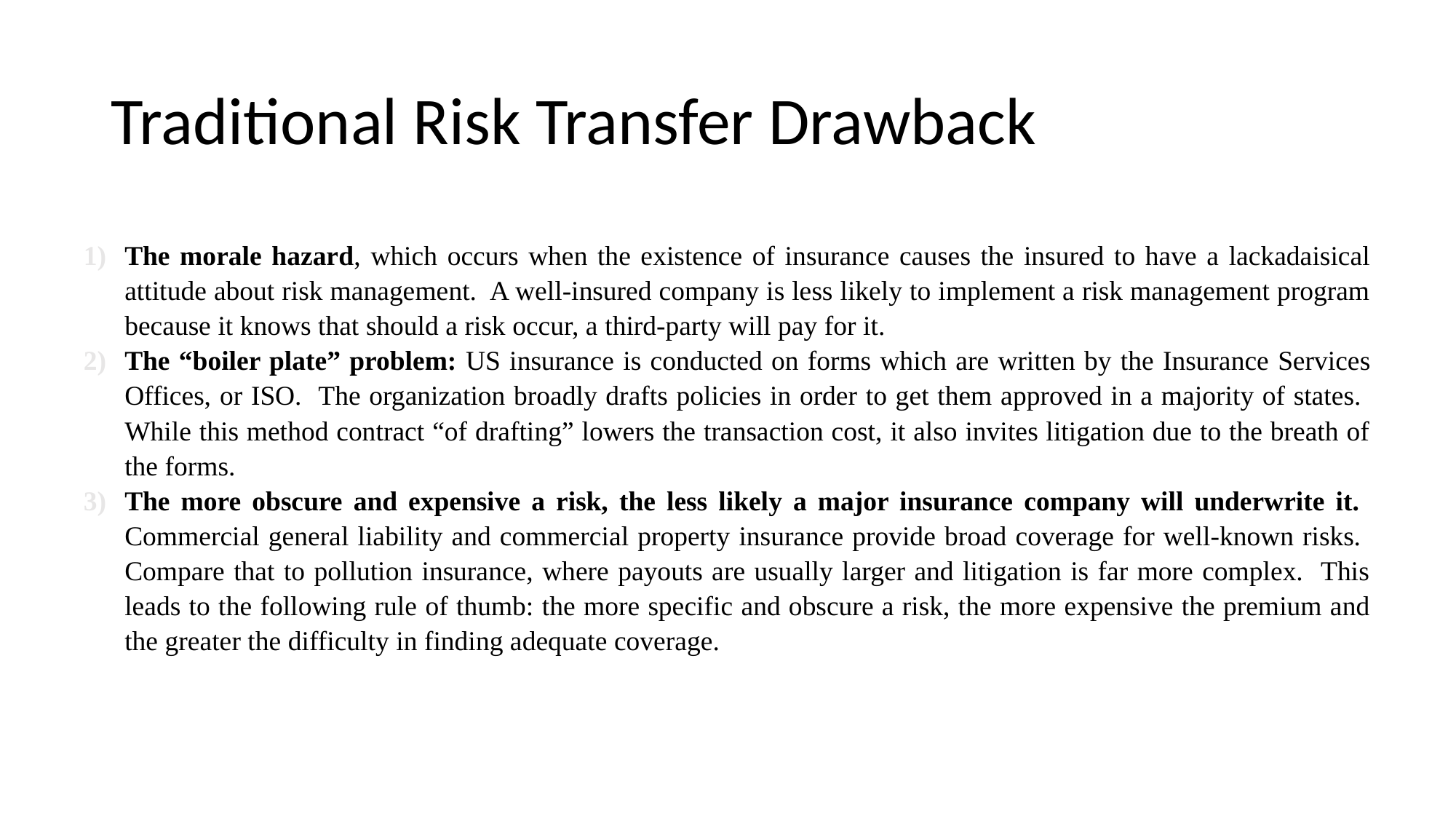

# Traditional Risk Transfer Drawback
The morale hazard, which occurs when the existence of insurance causes the insured to have a lackadaisical attitude about risk management.  A well-insured company is less likely to implement a risk management program because it knows that should a risk occur, a third-party will pay for it.
The “boiler plate” problem: US insurance is conducted on forms which are written by the Insurance Services Offices, or ISO.  The organization broadly drafts policies in order to get them approved in a majority of states.  While this method contract “of drafting” lowers the transaction cost, it also invites litigation due to the breath of the forms.
The more obscure and expensive a risk, the less likely a major insurance company will underwrite it.  Commercial general liability and commercial property insurance provide broad coverage for well-known risks.  Compare that to pollution insurance, where payouts are usually larger and litigation is far more complex.  This leads to the following rule of thumb: the more specific and obscure a risk, the more expensive the premium and the greater the difficulty in finding adequate coverage.